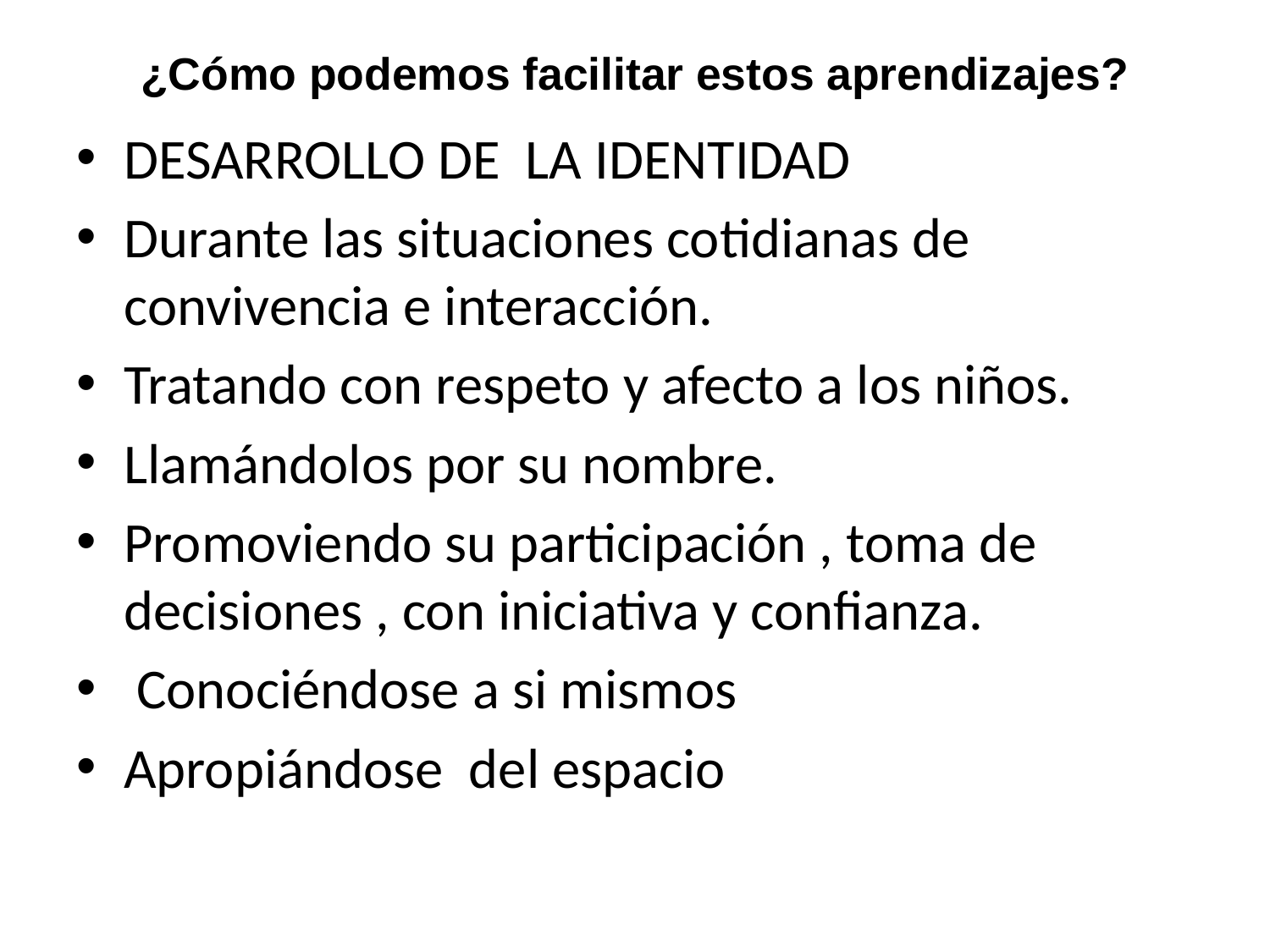

# ¿Cómo podemos facilitar estos aprendizajes?
DESARROLLO DE  LA IDENTIDAD
Durante las situaciones cotidianas de convivencia e interacción.
Tratando con respeto y afecto a los niños.
Llamándolos por su nombre.
Promoviendo su participación , toma de decisiones , con iniciativa y confianza.
 Conociéndose a si mismos
Apropiándose  del espacio